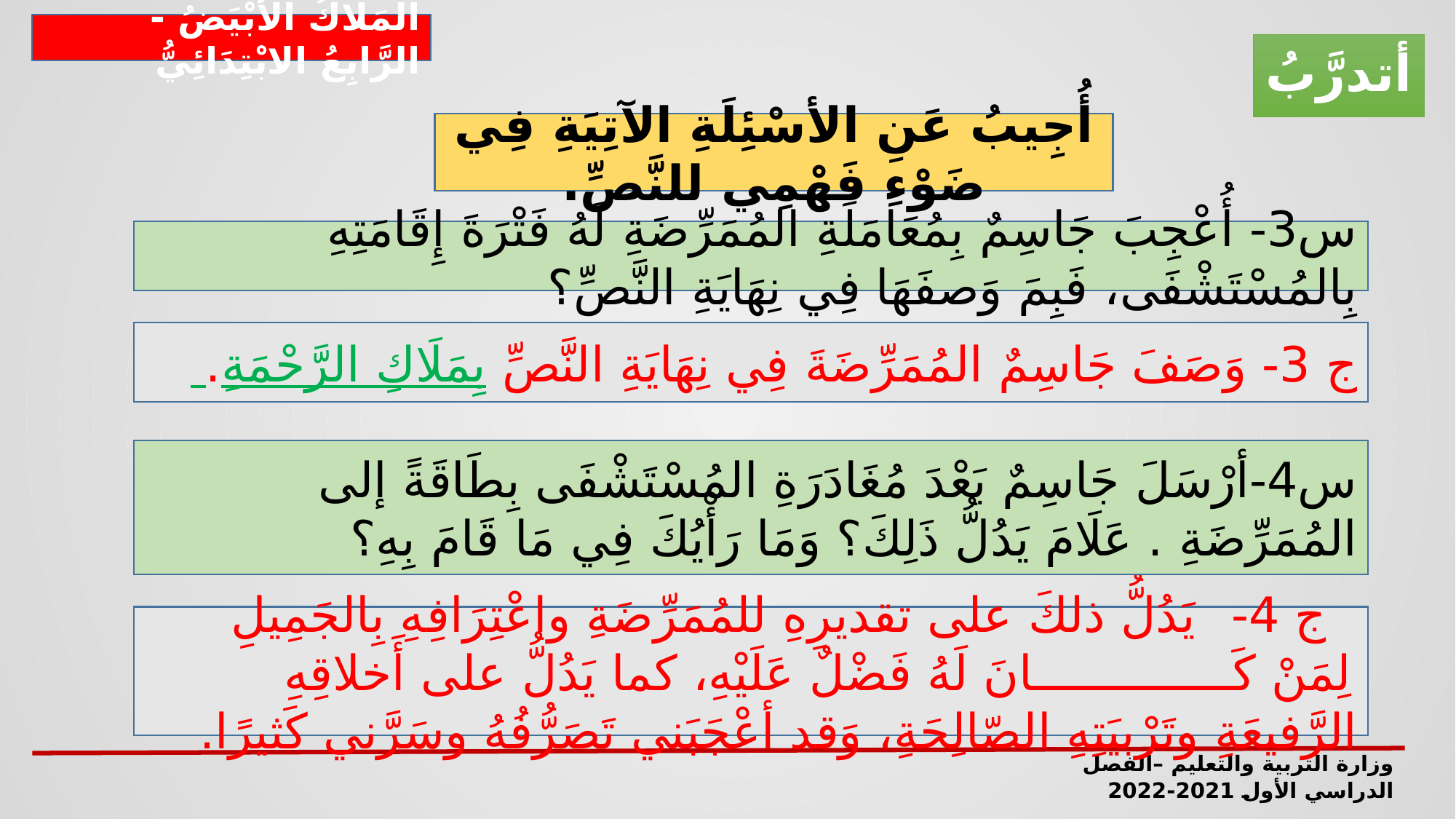

المَلَاكُ الأَبْيَضُ - الرَّابِعُ الابْتِدَائِيُّ
أتدرَّبُ
أُجِيبُ عَنِ الأسْئِلَةِ الآتِيَةِ فِي ضَوْءِ فَهْمِي للنَّصِّ.
س3- أُعْجِبَ جَاسِمٌ بِمُعَامَلَةِ المُمَرِّضَةِ لَهُ فَتْرَةَ إِقَامَتِهِ بِالمُسْتَشْفَى، فَبِمَ وَصفَهَا فِي نِهَايَةِ النَّصِّ؟
ج 3- وَصَفَ جَاسِمٌ المُمَرِّضَةَ فِي نِهَايَةِ النَّصِّ بِمَلَاكِ الرَّحْمَةِ.
س4-أرْسَلَ جَاسِمٌ بَعْدَ مُغَادَرَةِ المُسْتَشْفَى بِطَاقَةً إلى المُمَرِّضَةِ . عَلَامَ يَدُلُّ ذَلِكَ؟ وَمَا رَأْيُكَ فِي مَا قَامَ بِهِ؟
  ج 4-  يَدُلُّ ذلكَ على تقديرِهِ للمُمَرِّضَةِ واعْتِرَافِهِ بِالجَمِيلِ  لِمَنْ كَــــــــــــــانَ لَهُ فَضْلٌ عَلَيْهِ، كما يَدُلُّ على أَخلاقِهِ الرَّفيعَةِ وتَرْبيَتِهِ الصّالِحَةِ، وَقد أعْجَبَني تَصَرُّفُهُ وسَرَّني كَثيرًا.
وزارة التربية والتعليم –الفصل الدراسي الأول 2021-2022